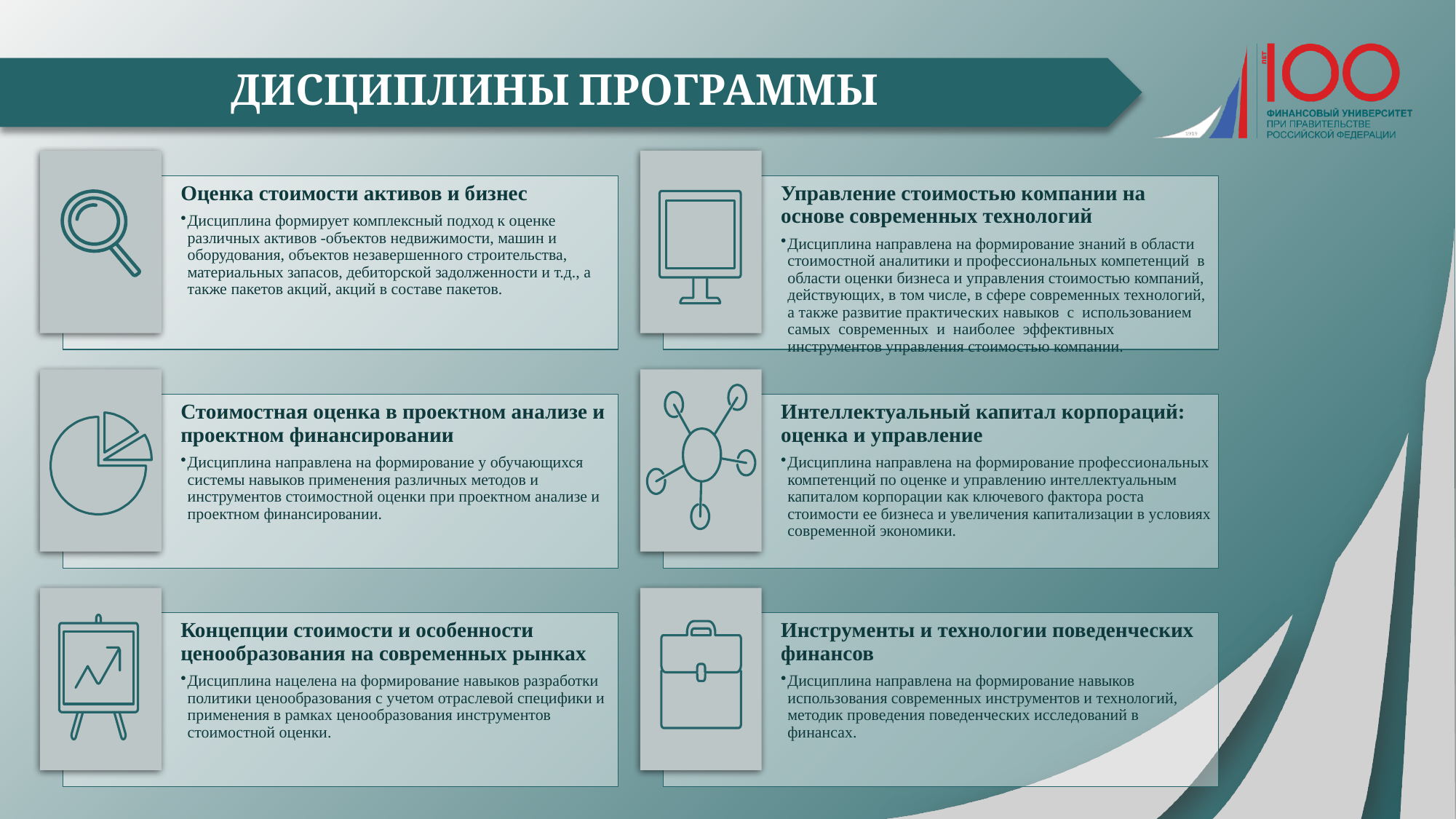

# ДИСЦИПЛИНЫ ПРОГРАММЫ
Оценка стоимости активов и бизнес
Дисциплина формирует комплексный подход к оценке различных активов -объектов недвижимости, машин и оборудования, объектов незавершенного строительства, материальных запасов, дебиторской задолженности и т.д., а также пакетов акций, акций в составе пакетов.
Управление стоимостью компании на основе современных технологий
Дисциплина направлена на формирование знаний в области стоимостной аналитики и профессиональных компетенций  в области оценки бизнеса и управления стоимостью компаний, действующих, в том числе, в сфере современных технологий, а также развитие практических навыков  с  использованием  самых  современных  и  наиболее  эффективных инструментов управления стоимостью компании.
Стоимостная оценка в проектном анализе и проектном финансировании
Дисциплина направлена на формирование у обучающихся системы навыков применения различных методов и инструментов стоимостной оценки при проектном анализе и проектном финансировании.
Интеллектуальный капитал корпораций: оценка и управление
Дисциплина направлена на формирование профессиональных компетенций по оценке и управлению интеллектуальным капиталом корпорации как ключевого фактора роста стоимости ее бизнеса и увеличения капитализации в условиях современной экономики.
Концепции стоимости и особенности ценообразования на современных рынках
Дисциплина нацелена на формирование навыков разработки политики ценообразования с учетом отраслевой специфики и применения в рамках ценообразования инструментов стоимостной оценки.
Инструменты и технологии поведенческих финансов
Дисциплина направлена на формирование навыков использования современных инструментов и технологий, методик проведения поведенческих исследований в финансах.